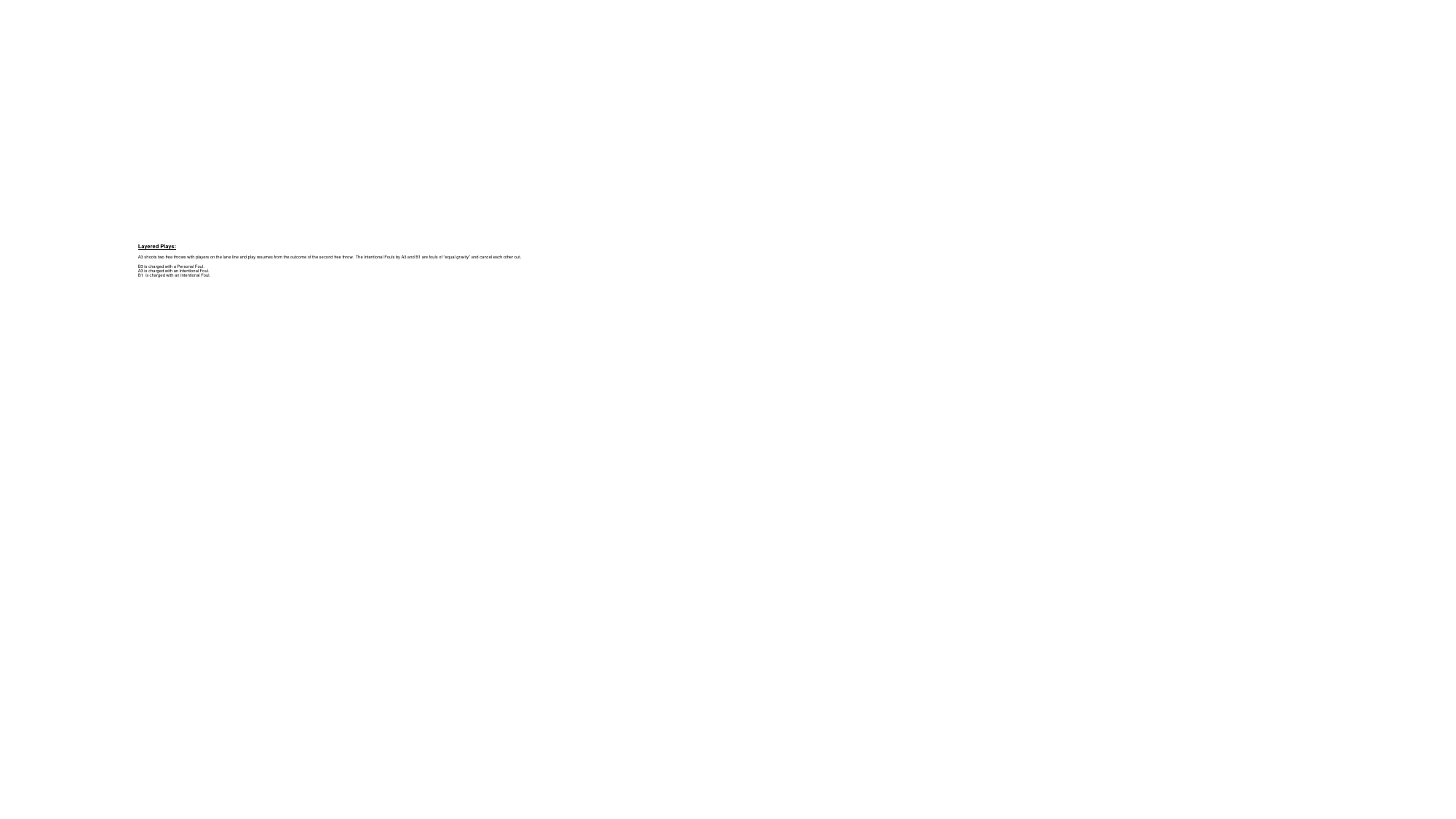

# Layered Plays: A3 shoots two free throws with players on the lane line and play resumes from the outcome of the second free throw.  The Intentional Fouls by A3 and B1 are fouls of “equal gravity” and cancel each other out. B3 is charged with a Personal Foul. A3 is charged with an Intentional Foul. B1  is charged with an Intentional Foul.